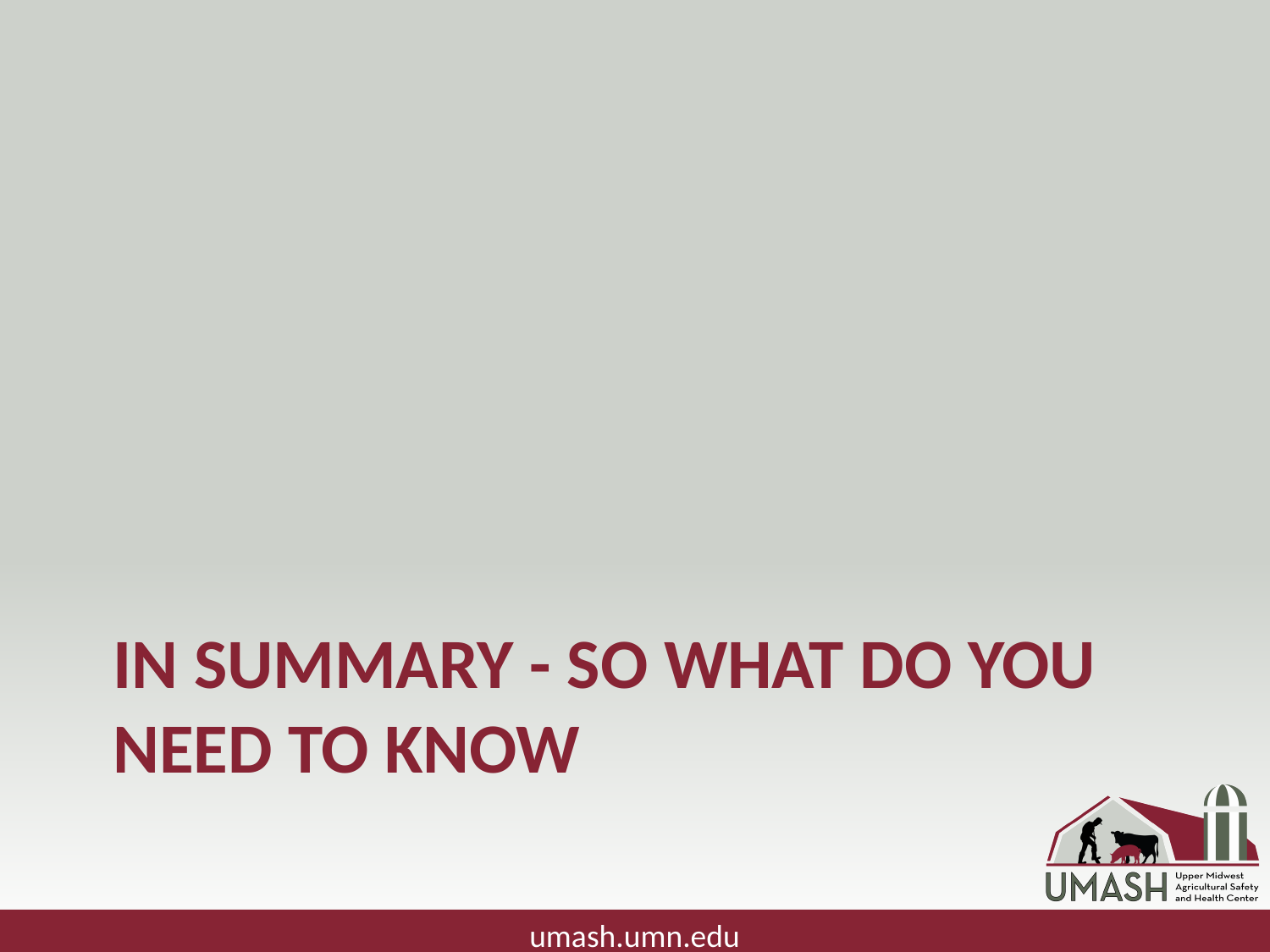

# In Summary - So what do you need to know
umash.umn.edu